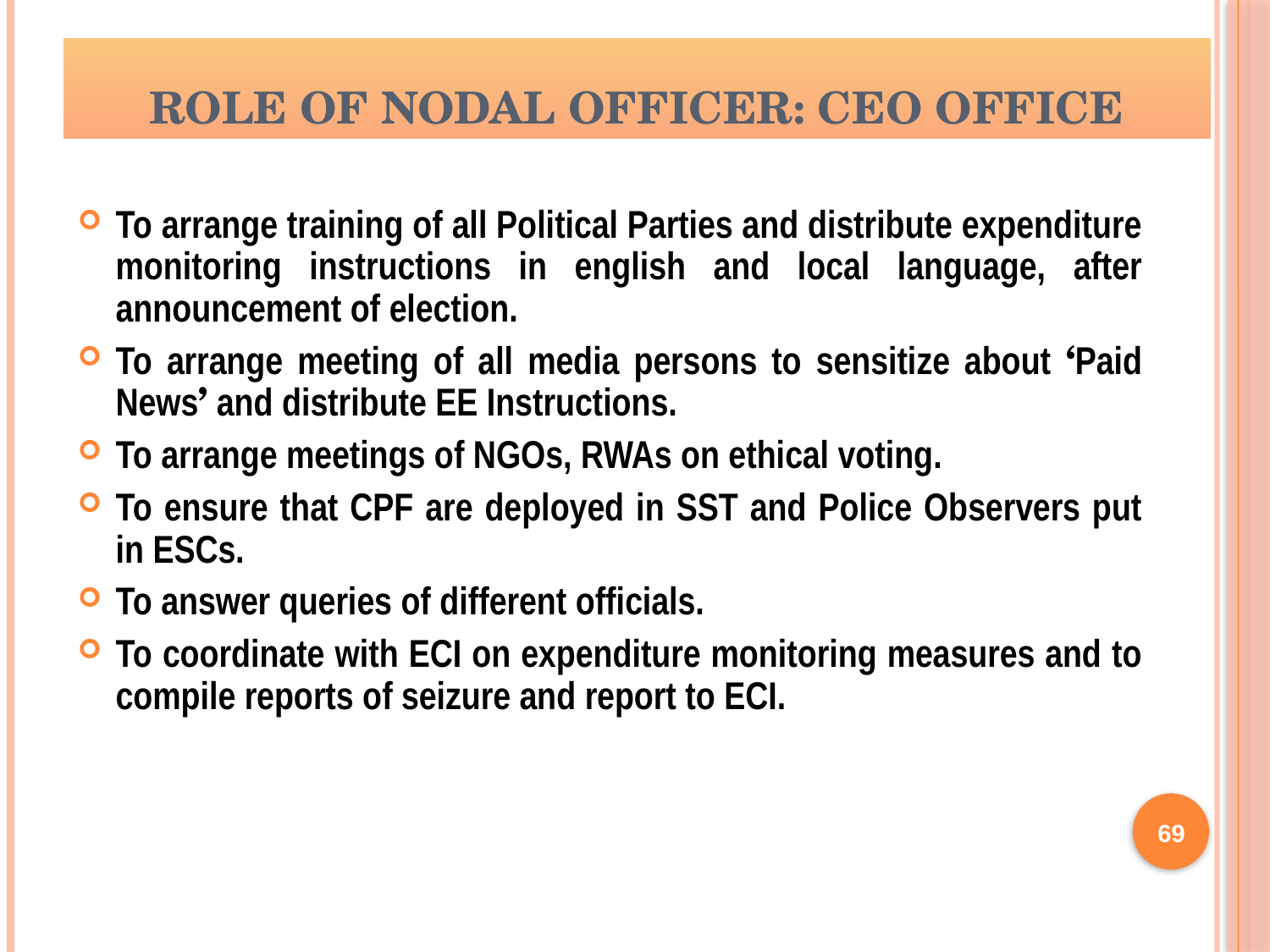

ROLE OF NODAL OFFICER: CEO OFFICE
To arrange training of all Political Parties and distribute expenditure monitoring instructions in english and local language, after announcement of election.
To arrange meeting of all media persons to sensitize about ‘Paid News’ and distribute EE Instructions.
To arrange meetings of NGOs, RWAs on ethical voting.
To ensure that CPF are deployed in SST and Police Observers put in ESCs.
To answer queries of different officials.
To coordinate with ECI on expenditure monitoring measures and to compile reports of seizure and report to ECI.
69